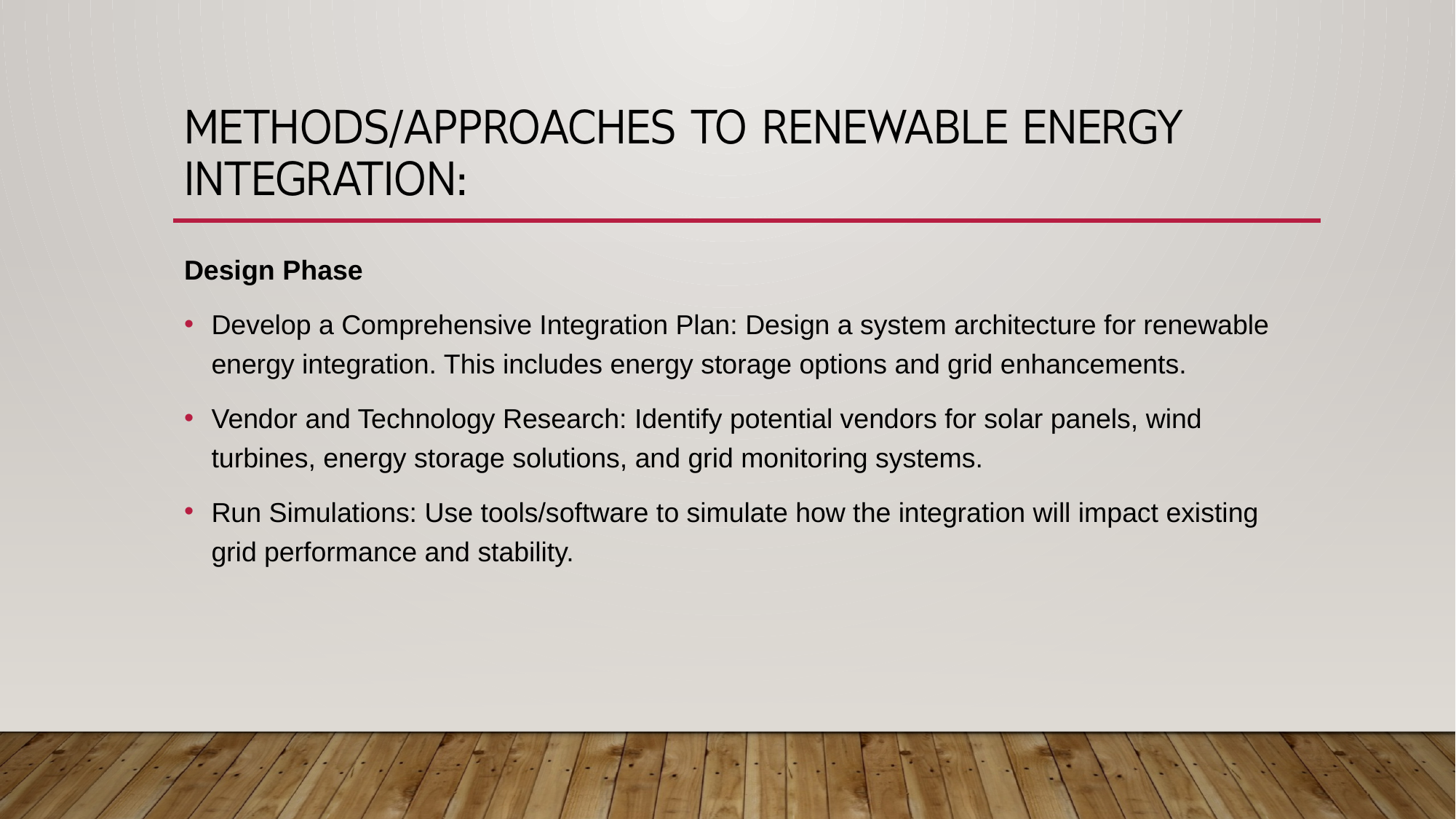

# Methods/Approaches to Renewable Energy IntegratioN:
Design Phase
Develop a Comprehensive Integration Plan: Design a system architecture for renewable energy integration. This includes energy storage options and grid enhancements.
Vendor and Technology Research: Identify potential vendors for solar panels, wind turbines, energy storage solutions, and grid monitoring systems.
Run Simulations: Use tools/software to simulate how the integration will impact existing grid performance and stability.